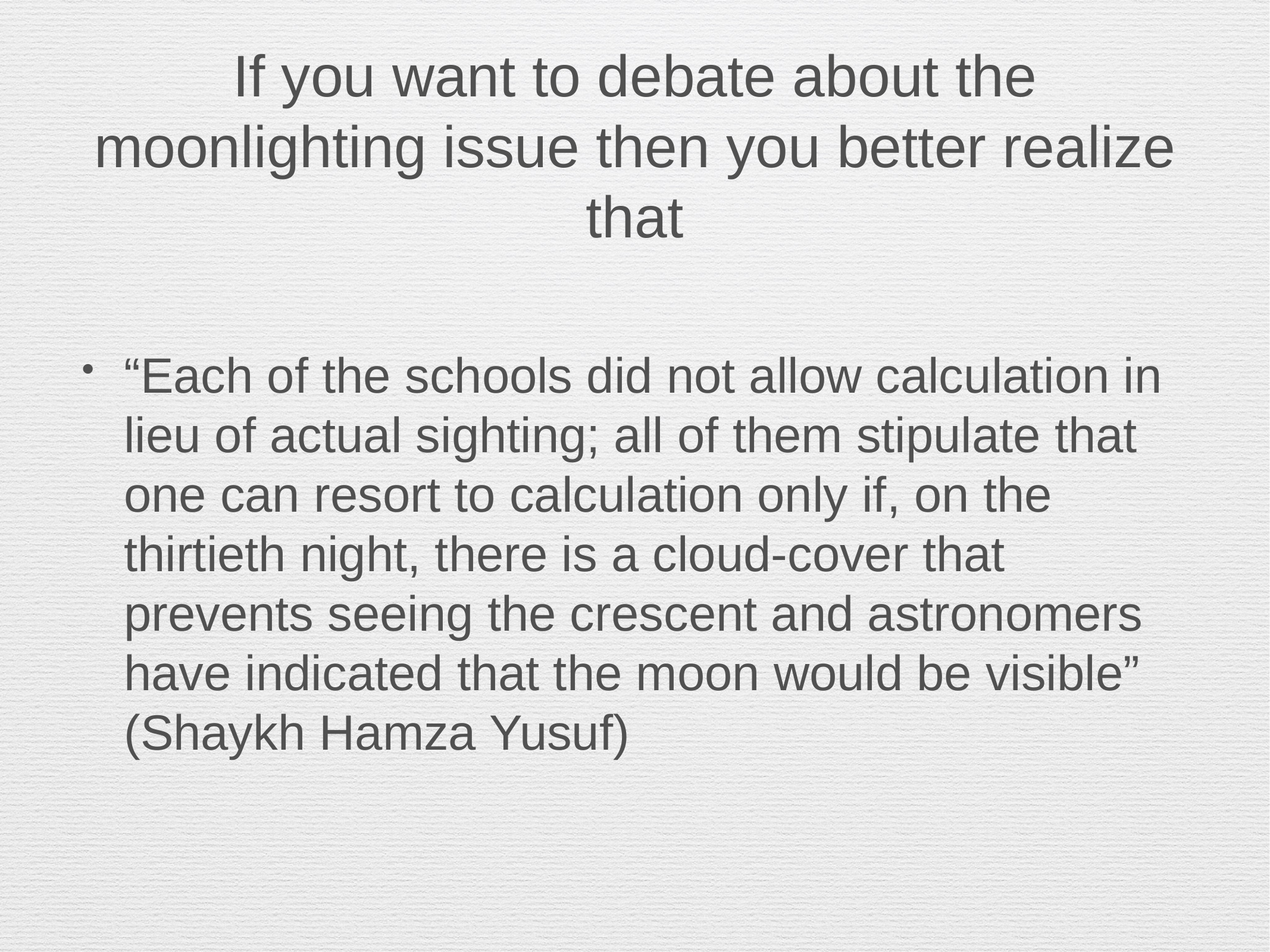

# If you want to debate about the moonlighting issue then you better realize that
“Each of the schools did not allow calculation in lieu of actual sighting; all of them stipulate that one can resort to calculation only if, on the thirtieth night, there is a cloud-cover that prevents seeing the crescent and astronomers have indicated that the moon would be visible” (Shaykh Hamza Yusuf)